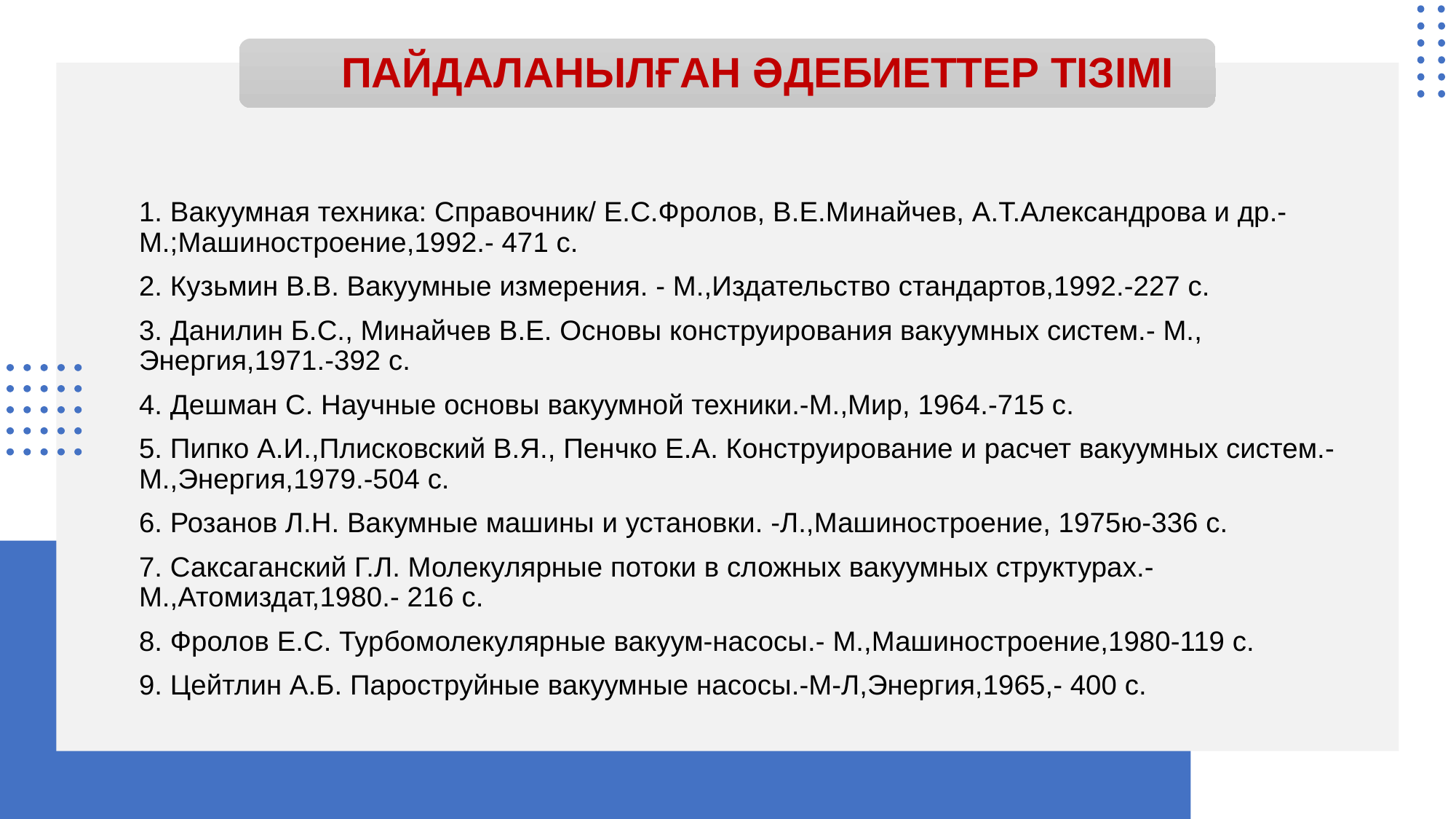

# ПАЙДАЛАНЫЛҒАН ӘДЕБИЕТТЕР ТІЗІМІ

1. Вакуумная техника: Справочник/ Е.С.Фролов, В.Е.Минайчев, А.Т.Александрова и др.- М.;Машиностроение,1992.- 471 с.
2. Кузьмин В.В. Вакуумные измерения. - М.,Издательство стандартов,1992.-227 с.
3. Данилин Б.С., Минайчев В.Е. Основы конструирования вакуумных систем.- М., Энергия,1971.-392 с.
4. Дешман С. Научные основы вакуумной техники.-М.,Мир, 1964.-715 с.
5. Пипко А.И.,Плисковский В.Я., Пенчко Е.А. Конструирование и расчет вакуумных систем.-М.,Энергия,1979.-504 с.
6. Розанов Л.Н. Вакумные машины и установки. -Л.,Машиностроение, 1975ю-336 с.
7. Саксаганский Г.Л. Молекулярные потоки в сложных вакуумных структурах.-М.,Атомиздат,1980.- 216 с.
8. Фролов Е.С. Турбомолекулярные вакуум-насосы.- М.,Машиностроение,1980-119 с.
9. Цейтлин А.Б. Пароструйные вакуумные насосы.-М-Л,Энергия,1965,- 400 с.